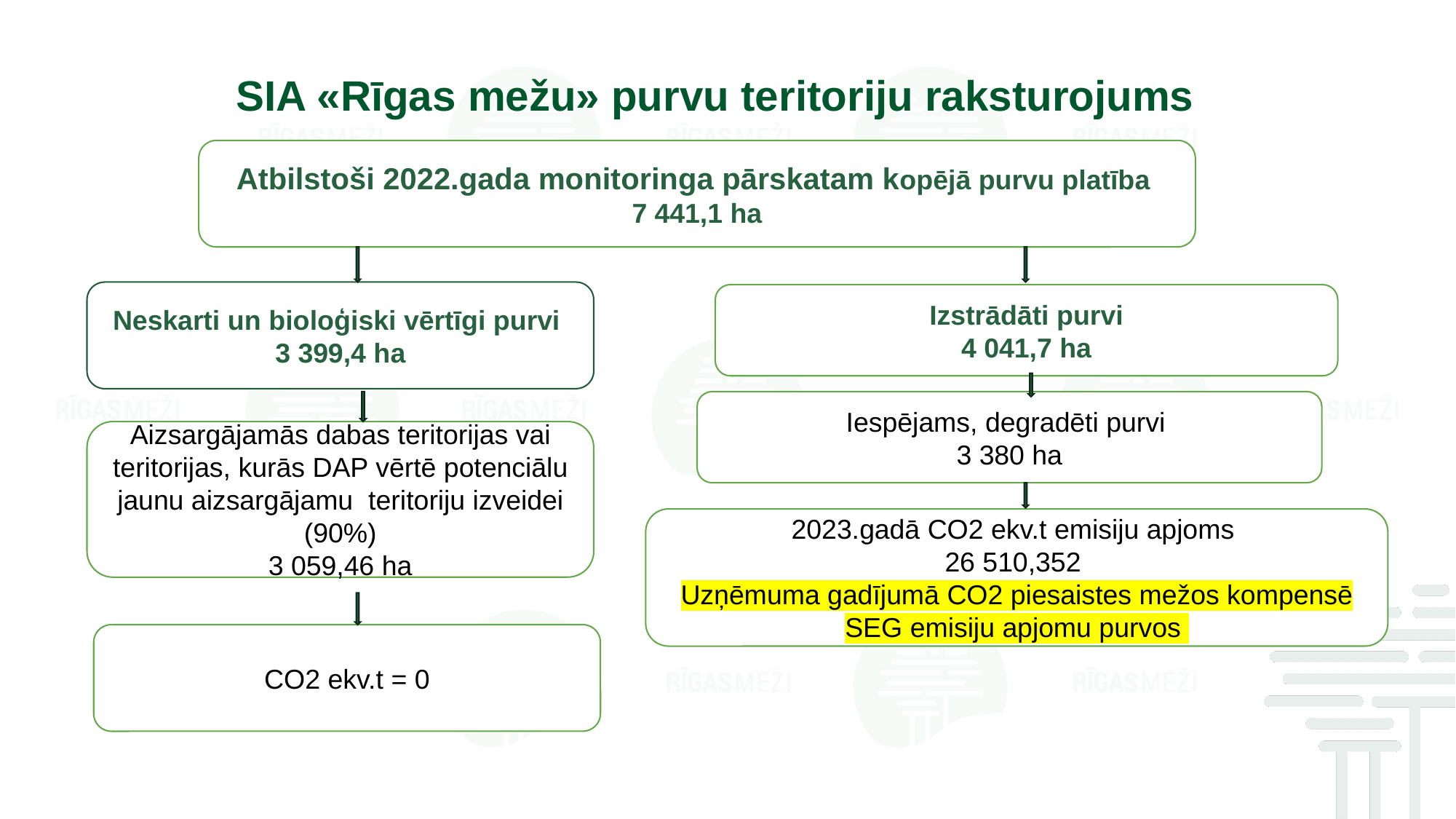

SIA «Rīgas mežu» purvu teritoriju raksturojums
Atbilstoši 2022.gada monitoringa pārskatam kopējā purvu platība
7 441,1 ha

Neskarti un bioloģiski vērtīgi purvi
3 399,4 ha
Izstrādāti purvi
4 041,7 ha

Iespējams, degradēti purvi
3 380 ha
Aizsargājamās dabas teritorijas vai teritorijas, kurās DAP vērtē potenciālu jaunu aizsargājamu  teritoriju izveidei (90%)
3 059,46 ha

2023.gadā CO2 ekv.t emisiju apjoms
26 510,352
Uzņēmuma gadījumā CO2 piesaistes mežos kompensē SEG emisiju apjomu purvos

CO2 ekv.t = 0